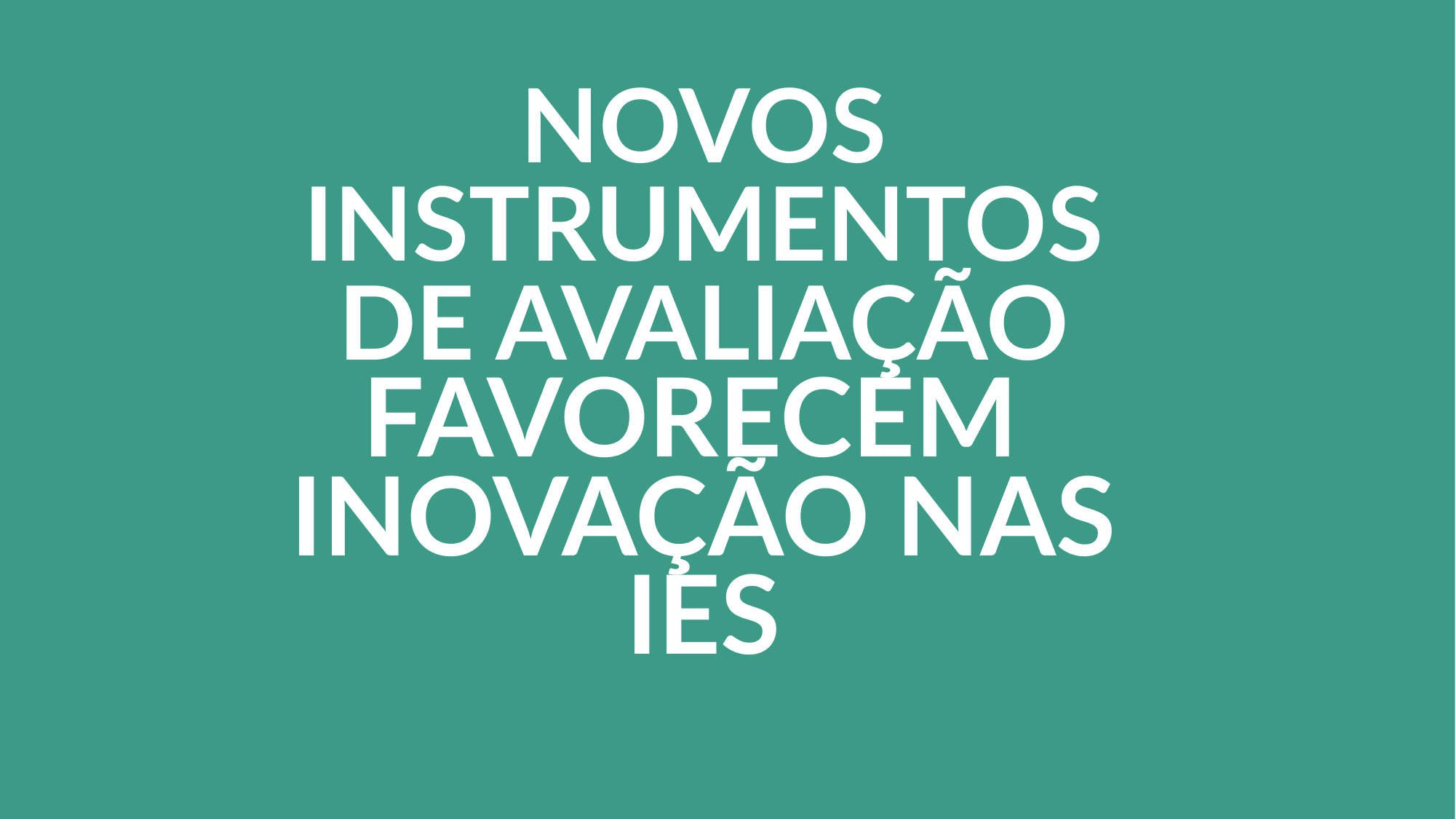

NOVOS INSTRUMENTOS DE AVALIAÇÃO FAVORECEM
INOVAÇÃO NAS IES